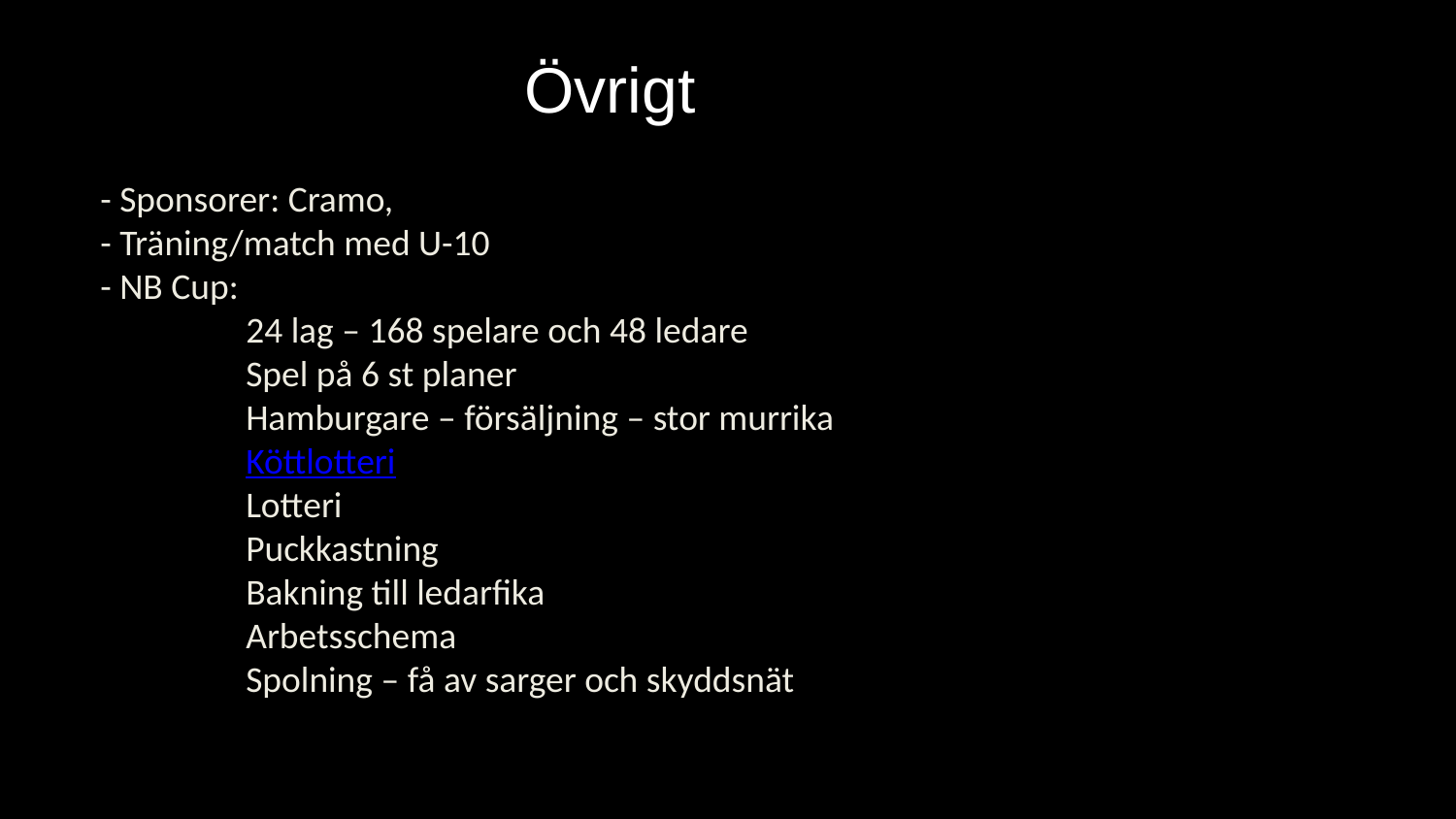

Övrigt
- Sponsorer: Cramo,
- Träning/match med U-10
- NB Cup:
	24 lag – 168 spelare och 48 ledare
	Spel på 6 st planer
	Hamburgare – försäljning – stor murrika
	Köttlotteri
	Lotteri
	Puckkastning
	Bakning till ledarfika
	Arbetsschema
	Spolning – få av sarger och skyddsnät